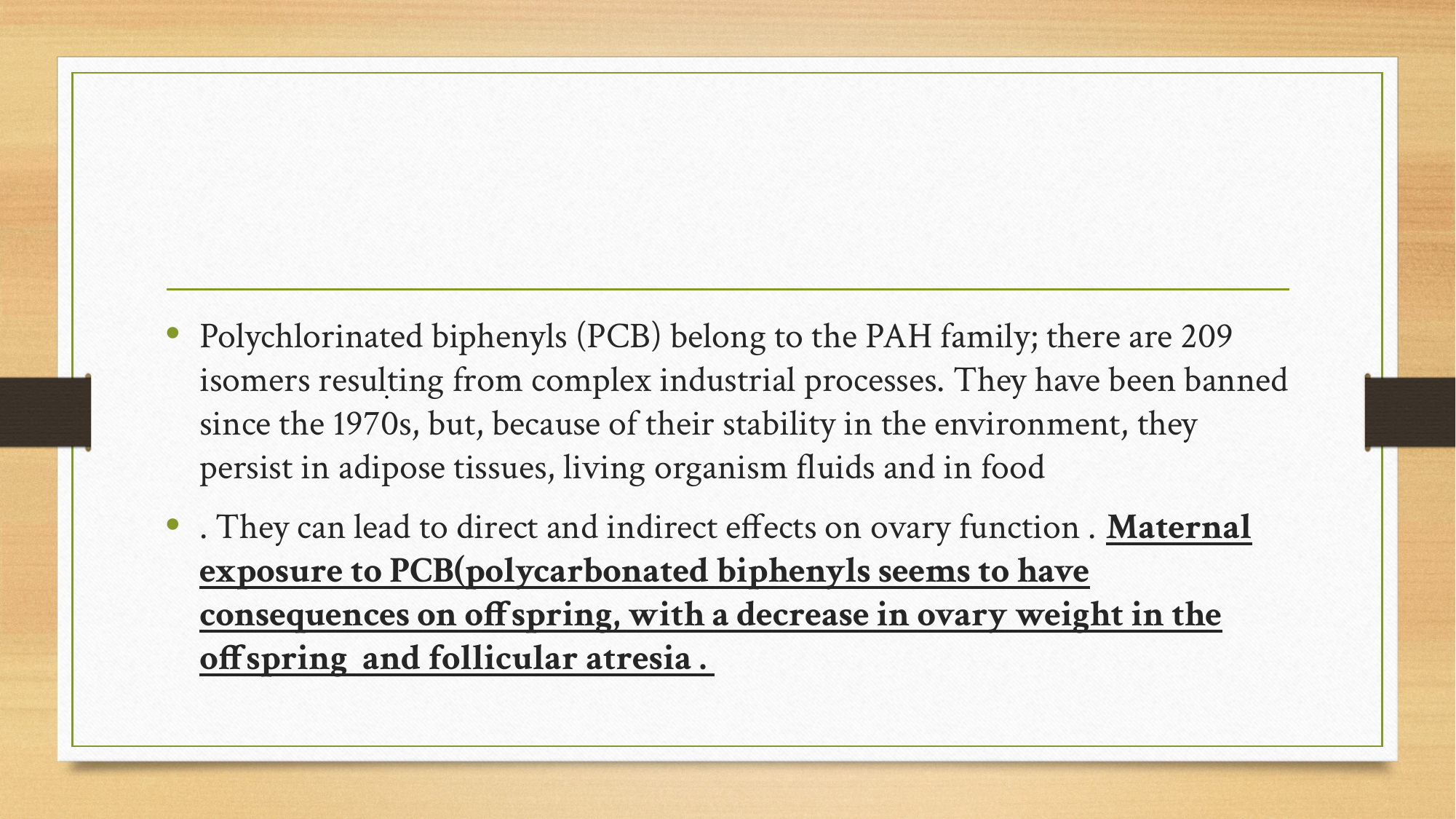

#
Polychlorinated biphenyls (PCB) belong to the PAH family; there are 209 isomers resulting from complex industrial processes. They have been banned since the 1970s, but, because of their stability in the environment, they persist in adipose tissues, living organism fluids and in food
. They can lead to direct and indirect effects on ovary function . Maternal exposure to PCB(polycarbonated biphenyls seems to have consequences on offspring, with a decrease in ovary weight in the offspring  and follicular atresia .
.